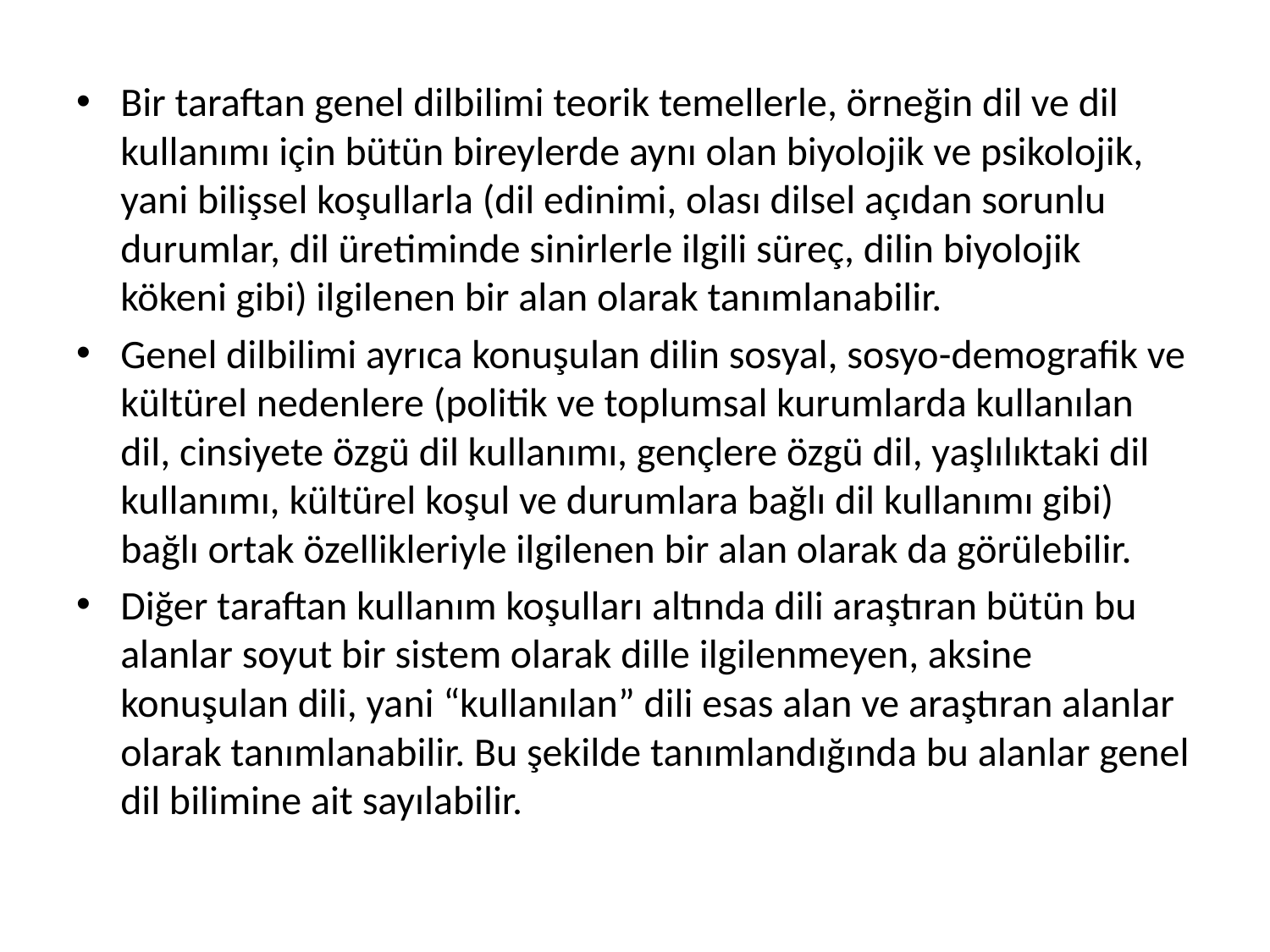

Bir taraftan genel dilbilimi teorik temellerle, örneğin dil ve dil kullanımı için bütün bireylerde aynı olan biyolojik ve psikolojik, yani bilişsel koşullarla (dil edinimi, olası dilsel açıdan sorunlu durumlar, dil üretiminde sinirlerle ilgili süreç, dilin biyolojik kökeni gibi) ilgilenen bir alan olarak tanımlanabilir.
Genel dilbilimi ayrıca konuşulan dilin sosyal, sosyo-demografik ve kültürel nedenlere (politik ve toplumsal kurumlarda kullanılan dil, cinsiyete özgü dil kullanımı, gençlere özgü dil, yaşlılıktaki dil kullanımı, kültürel koşul ve durumlara bağlı dil kullanımı gibi) bağlı ortak özellikleriyle ilgilenen bir alan olarak da görülebilir.
Diğer taraftan kullanım koşulları altında dili araştıran bütün bu alanlar soyut bir sistem olarak dille ilgilenmeyen, aksine konuşulan dili, yani “kullanılan” dili esas alan ve araştıran alanlar olarak tanımlanabilir. Bu şekilde tanımlandığında bu alanlar genel dil bilimine ait sayılabilir.